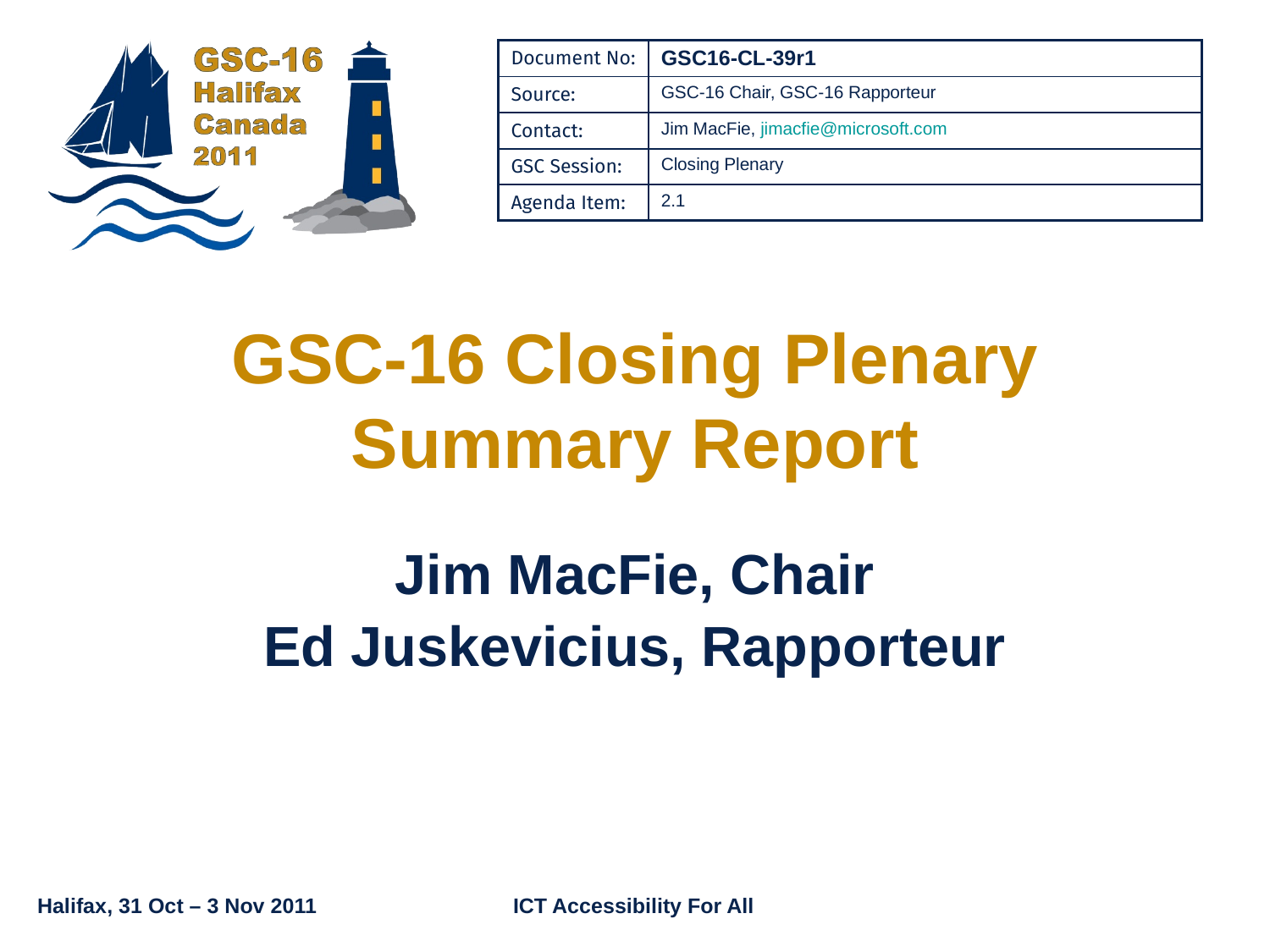

| Document No: | GSC16-CL-39r1 |
| --- | --- |
| Source: | GSC-16 Chair, GSC-16 Rapporteur |
| Contact: | Jim MacFie, jimacfie@microsoft.com |
| GSC Session: | Closing Plenary |
| Agenda Item: | 2.1 |
# GSC-16 Closing Plenary Summary Report
Jim MacFie, Chair
Ed Juskevicius, Rapporteur